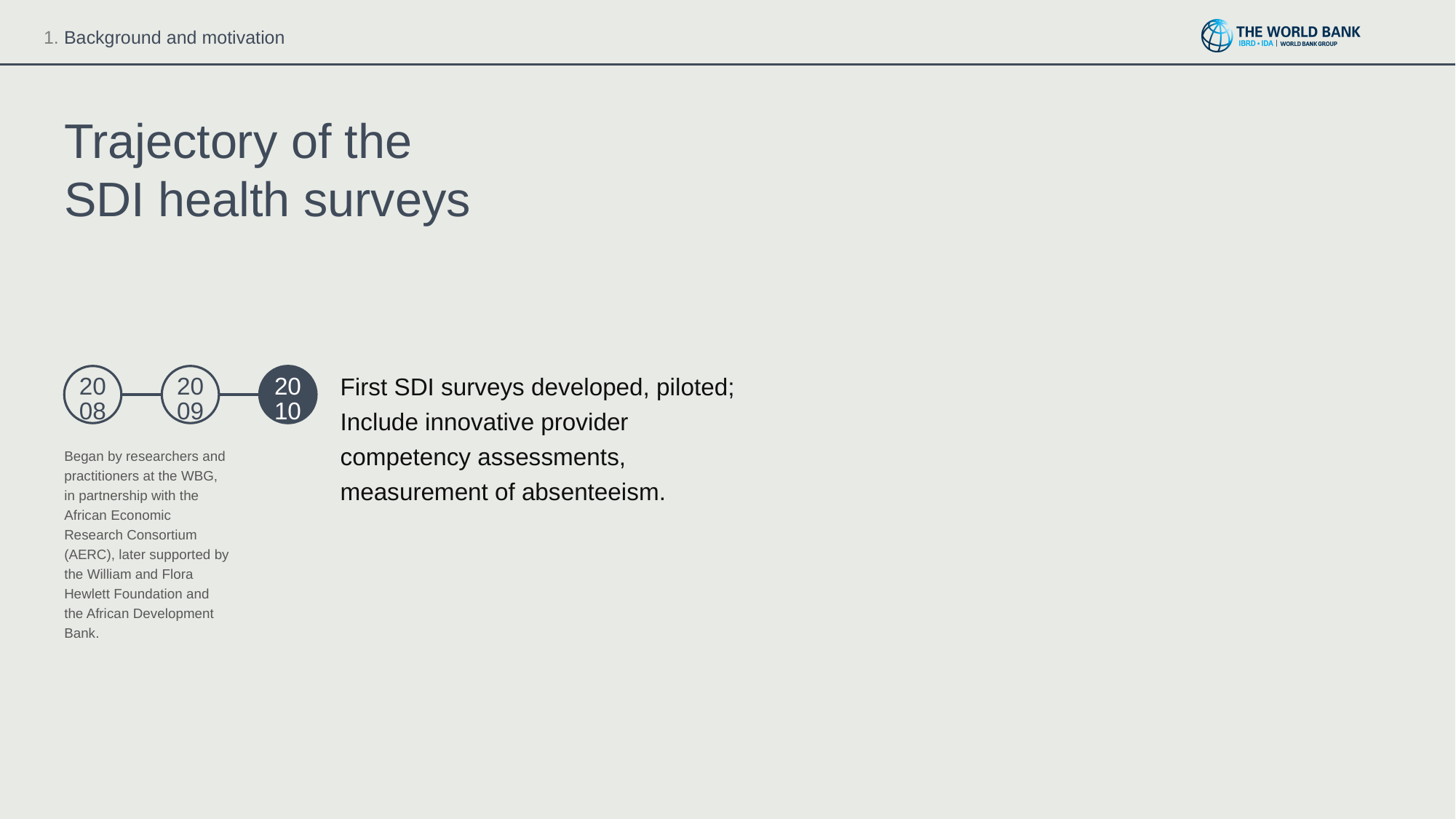

Trajectory of the SDI health surveys
20
08

20
09

20
10

First SDI surveys developed, piloted;
Include innovative provider competency assessments, measurement of absenteeism.
Began by researchers and practitioners at the WBG, in partnership with the African Economic Research Consortium (AERC), later supported by the William and Flora Hewlett Foundation and the African Development Bank.